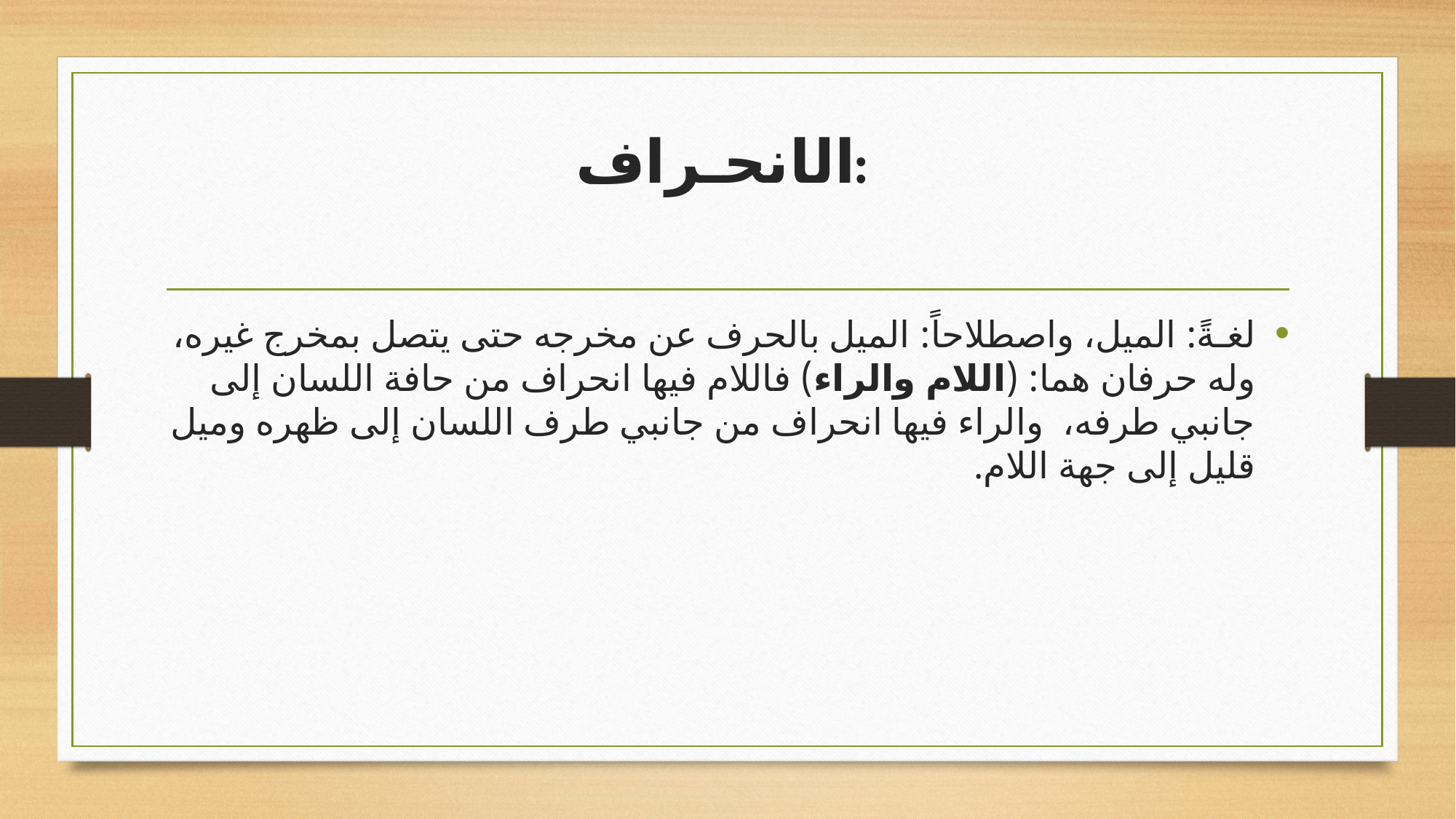

# الانحـراف:
لغـةً: الميل، واصطلاحاً: الميل بالحرف عن مخرجه حتى يتصل بمخرج غيره، وله حرفان هما: (اللام والراء) فاللام فيها انحراف من حافة اللسان إلى جانبي طرفه،  والراء فيها انحراف من جانبي طرف اللسان إلى ظهره وميل قليل إلى جهة اللام.